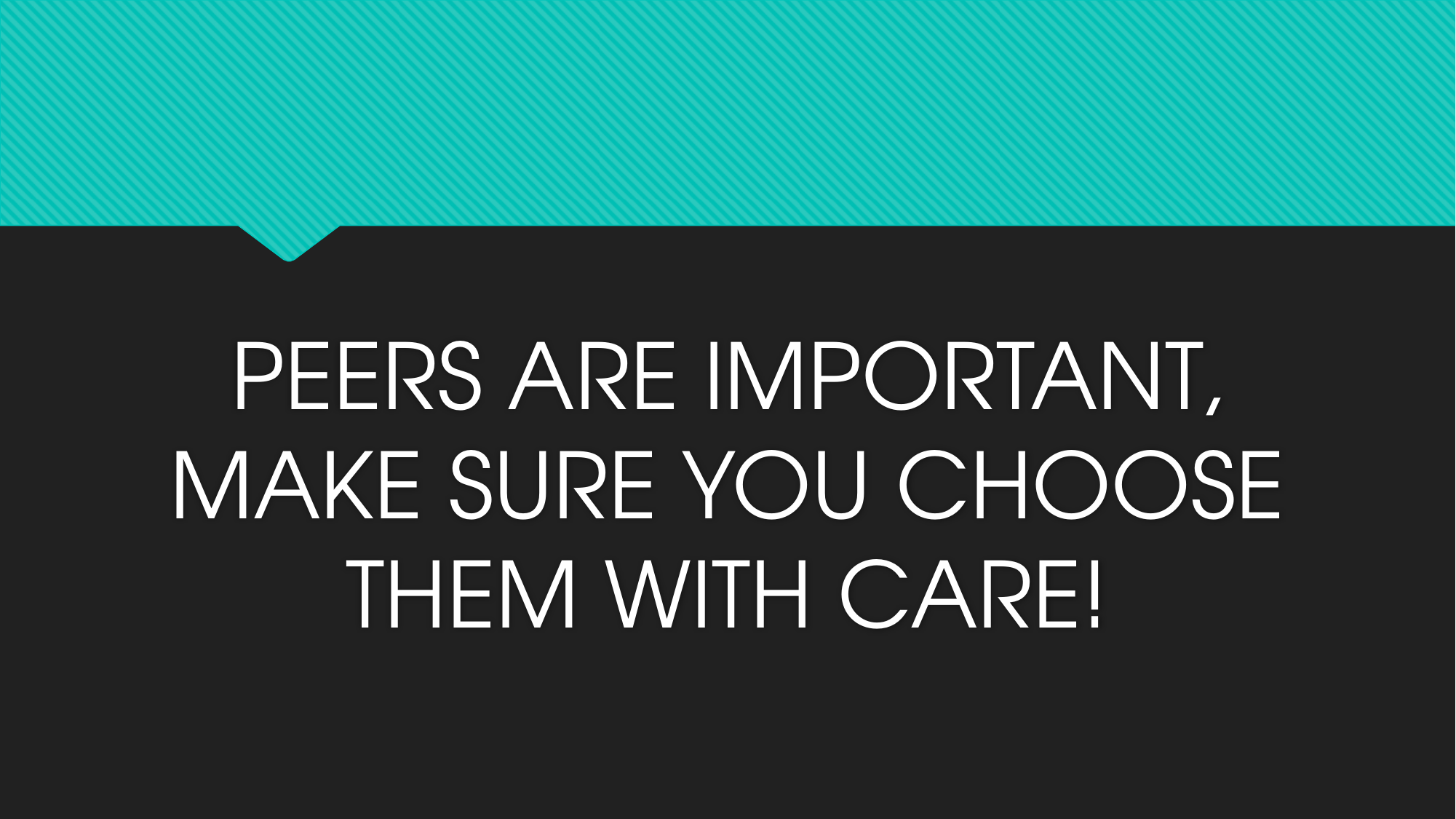

#
PEERS ARE IMPORTANT, MAKE SURE YOU CHOOSE THEM WITH CARE!